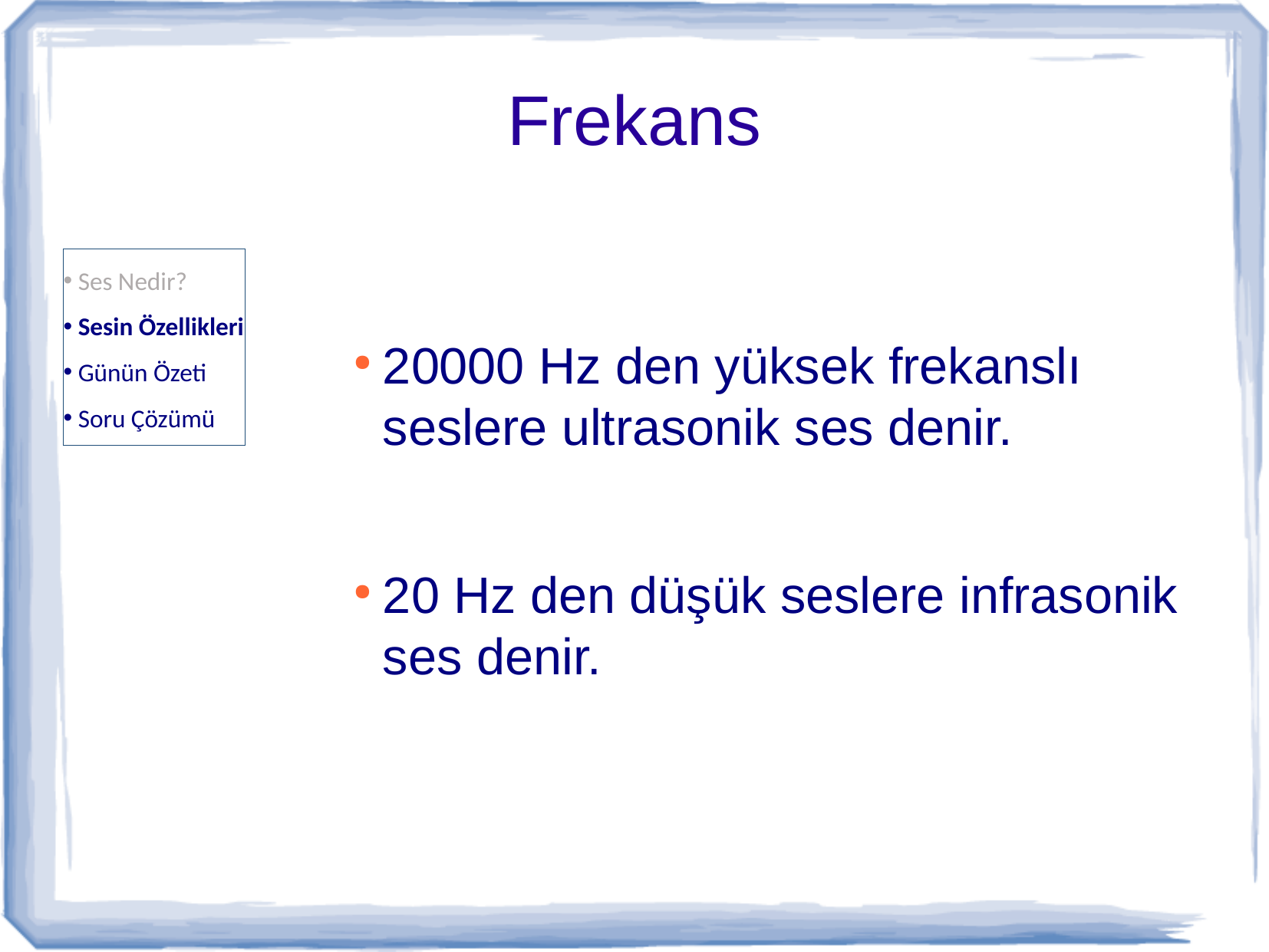

Frekans
Ses Nedir?
Sesin Özellikleri
Günün Özeti
Soru Çözümü

20000 Hz den yüksek frekanslı seslere ultrasonik ses denir.

20 Hz den düşük seslere infrasonik ses denir.